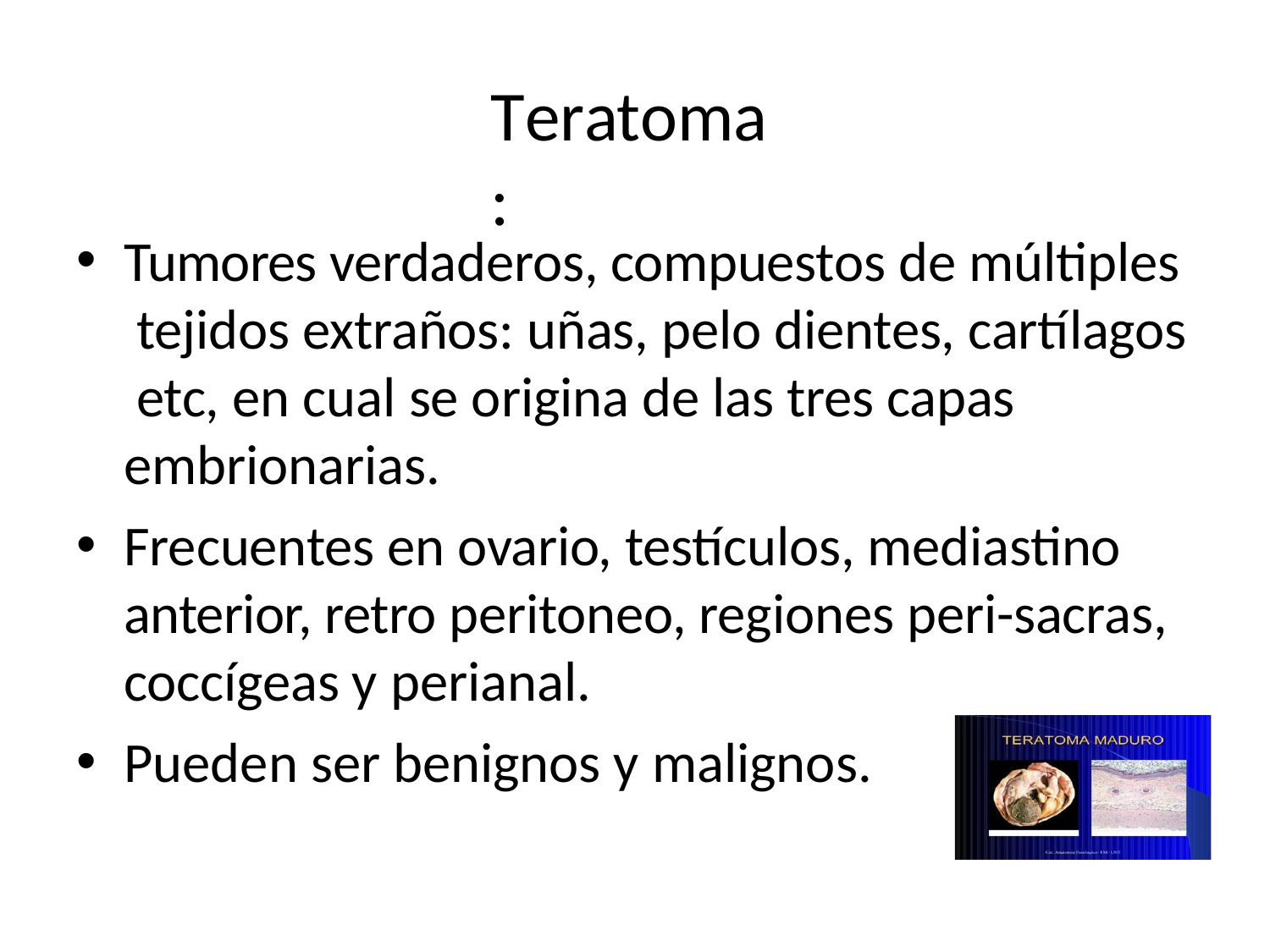

# Teratoma:
Tumores verdaderos, compuestos de múltiples  tejidos extraños: uñas, pelo dientes, cartílagos  etc, en cual se origina de las tres capas  embrionarias.
Frecuentes en ovario, testículos, mediastino  anterior, retro peritoneo, regiones peri-sacras,  coccígeas y perianal.
Pueden ser benignos y malignos.